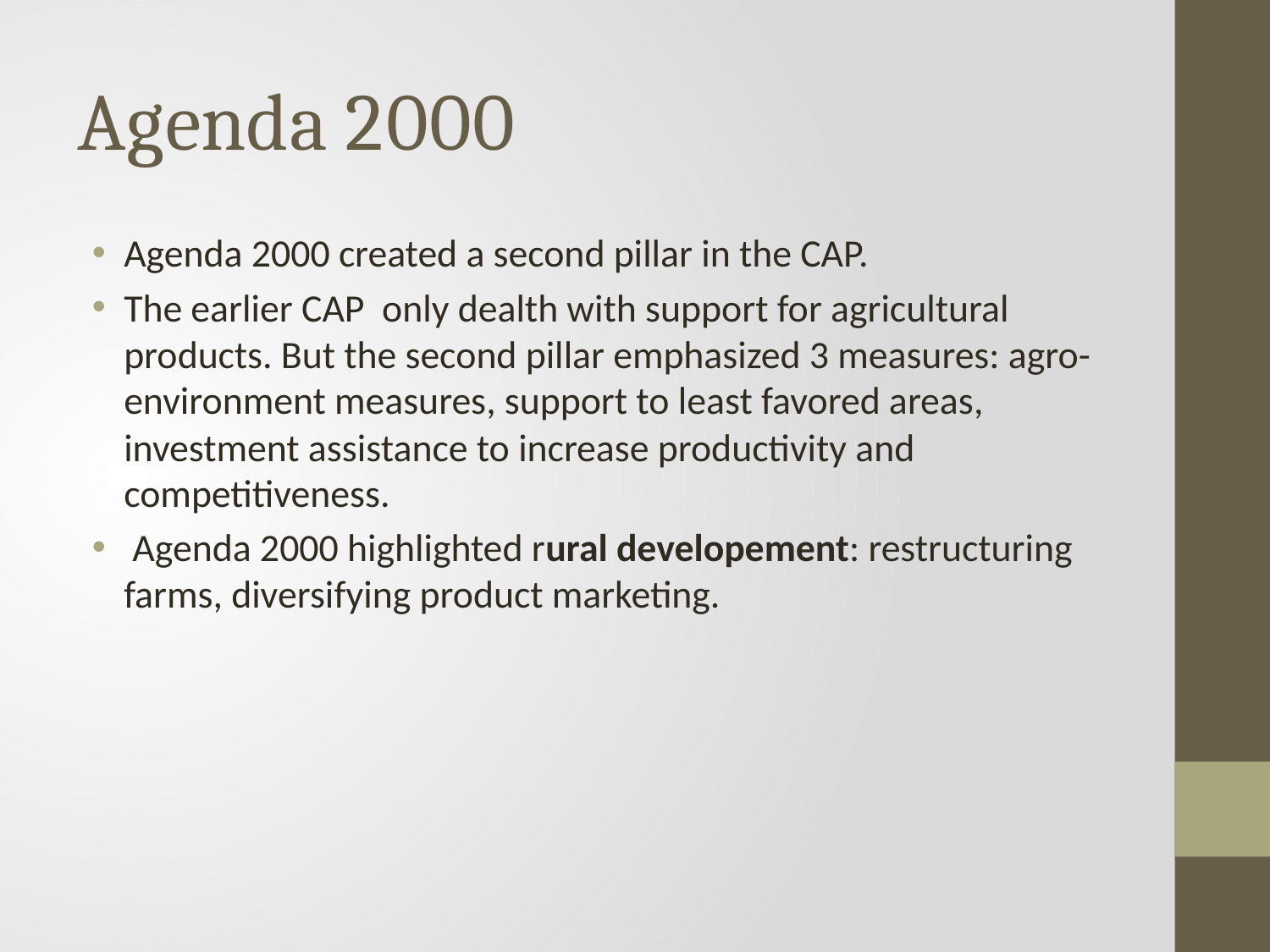

# Agenda 2000
Agenda 2000 created a second pillar in the CAP.
The earlier CAP  only dealth with support for agricultural products. But the second pillar emphasized 3 measures: agro-environment measures, support to least favored areas, investment assistance to increase productivity and competitiveness.
 Agenda 2000 highlighted rural developement: restructuring farms, diversifying product marketing.